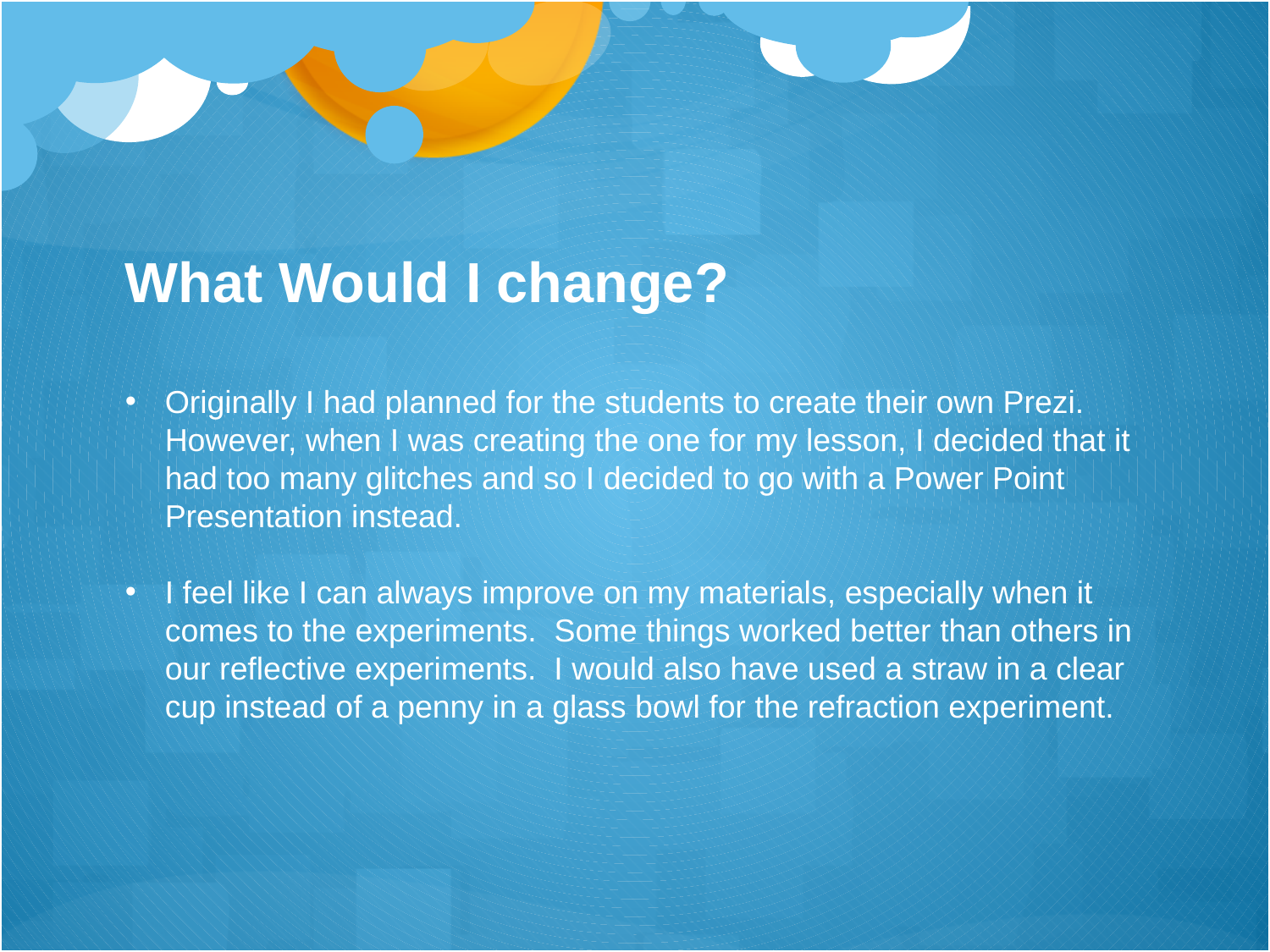

What Would I change?

Originally I had planned for the students to create their own Prezi.  However, when I was creating the one for my lesson, I decided that it had too many glitches and so I decided to go with a Power Point Presentation instead.

I feel like I can always improve on my materials, especially when it comes to the experiments.  Some things worked better than others in our reflective experiments.  I would also have used a straw in a clear cup instead of a penny in a glass bowl for the refraction experiment.